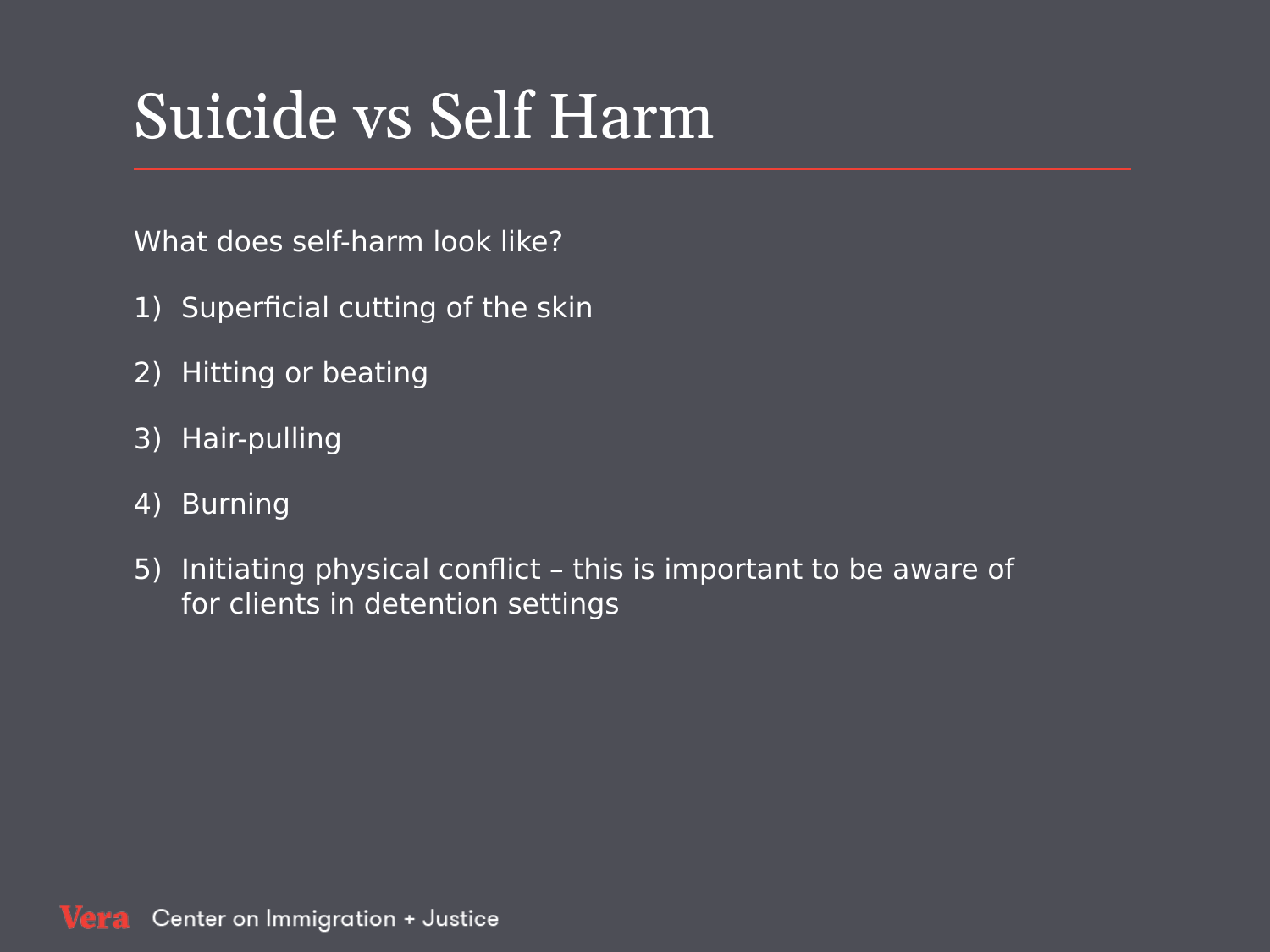

# Suicide vs Self Harm
What does self-harm look like?
Superficial cutting of the skin
Hitting or beating
Hair-pulling
Burning
Initiating physical conflict – this is important to be aware of for clients in detention settings